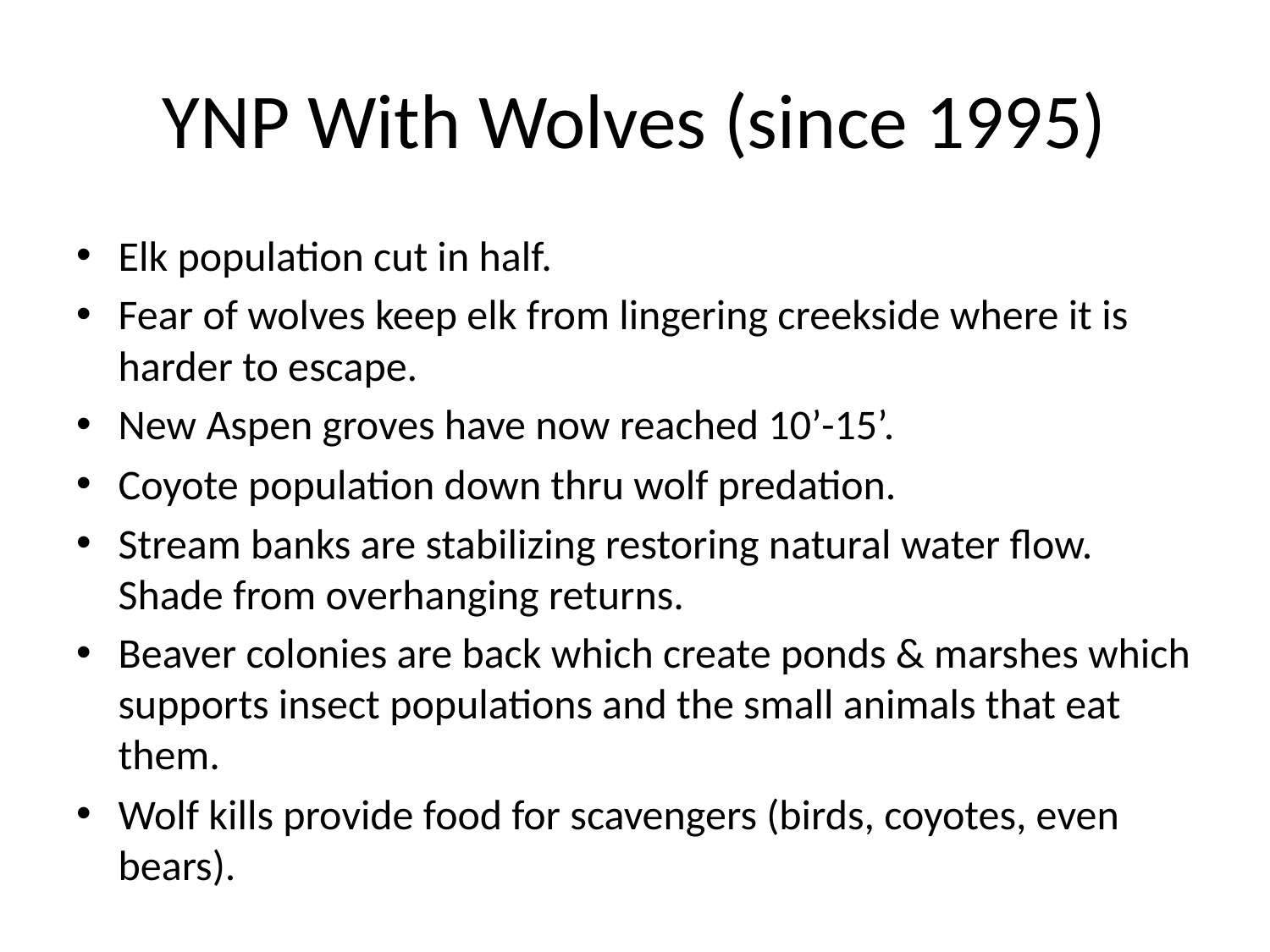

# YNP With Wolves (since 1995)
Elk population cut in half.
Fear of wolves keep elk from lingering creekside where it is harder to escape.
New Aspen groves have now reached 10’-15’.
Coyote population down thru wolf predation.
Stream banks are stabilizing restoring natural water flow.  Shade from overhanging returns.
Beaver colonies are back which create ponds & marshes which supports insect populations and the small animals that eat them.
Wolf kills provide food for scavengers (birds, coyotes, even bears).